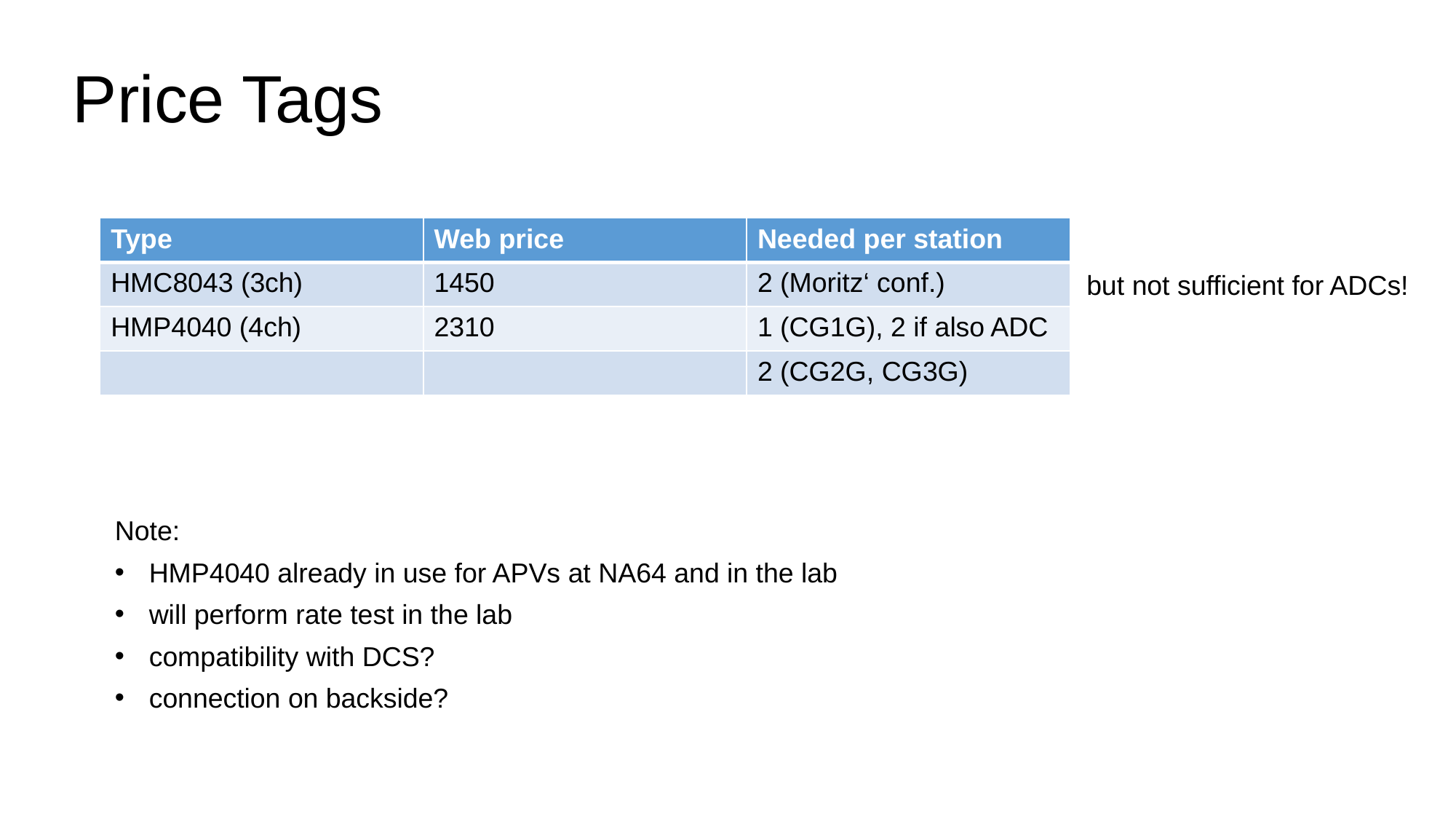

# Price Tags
| Type | Web price | Needed per station |
| --- | --- | --- |
| HMC8043 (3ch) | 1450 | 2 (Moritz‘ conf.) |
| HMP4040 (4ch) | 2310 | 1 (CG1G), 2 if also ADC |
|  |  | 2 (CG2G, CG3G) |
but not sufficient for ADCs!
Note:
HMP4040 already in use for APVs at NA64 and in the lab
will perform rate test in the lab
compatibility with DCS?
connection on backside?